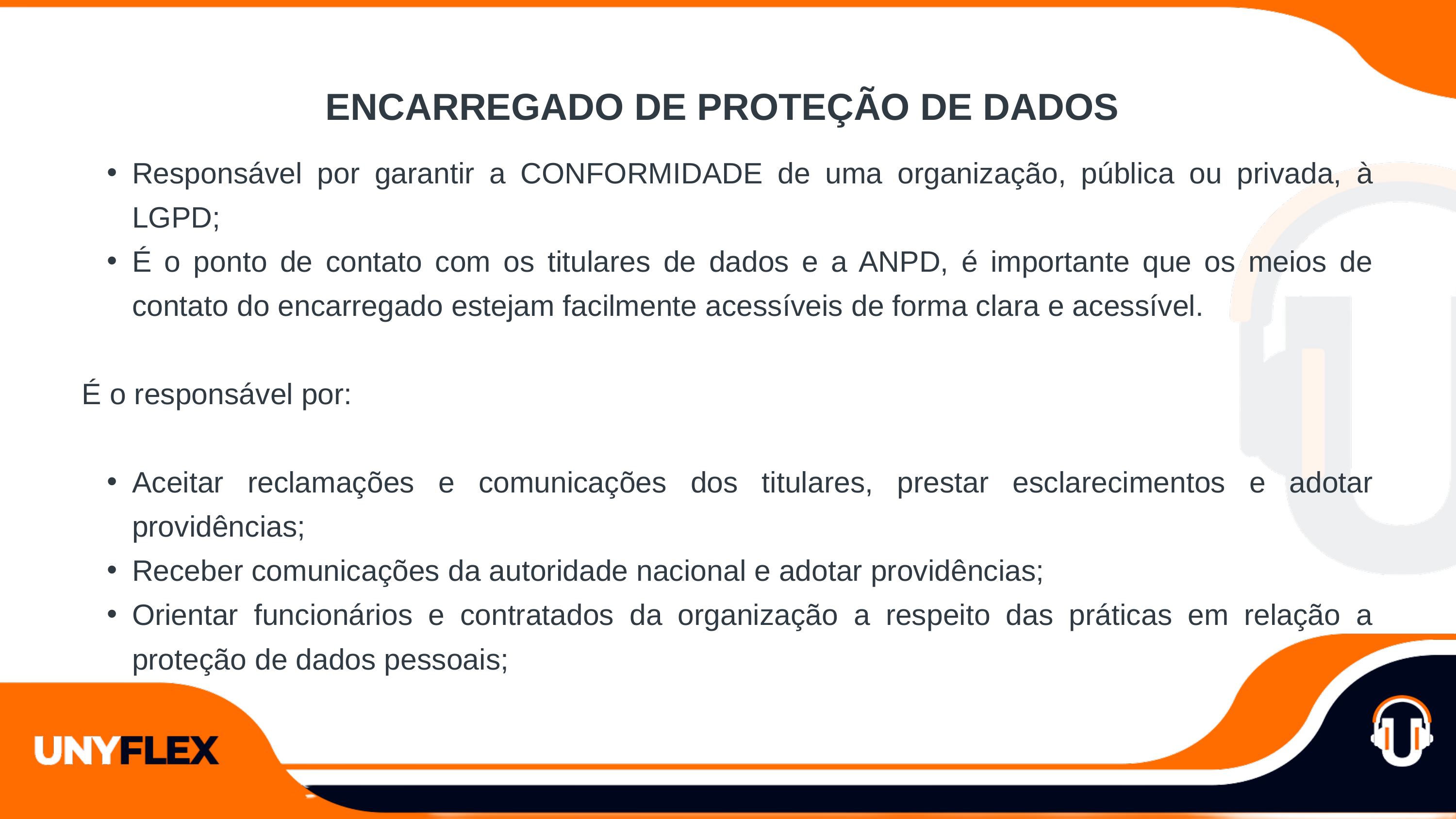

ENCARREGADO DE PROTEÇÃO DE DADOS
Responsável por garantir a CONFORMIDADE de uma organização, pública ou privada, à LGPD;
É o ponto de contato com os titulares de dados e a ANPD, é importante que os meios de contato do encarregado estejam facilmente acessíveis de forma clara e acessível.

É o responsável por:

Aceitar reclamações e comunicações dos titulares, prestar esclarecimentos e adotar providências;
Receber comunicações da autoridade nacional e adotar providências;
Orientar funcionários e contratados da organização a respeito das práticas em relação a proteção de dados pessoais;